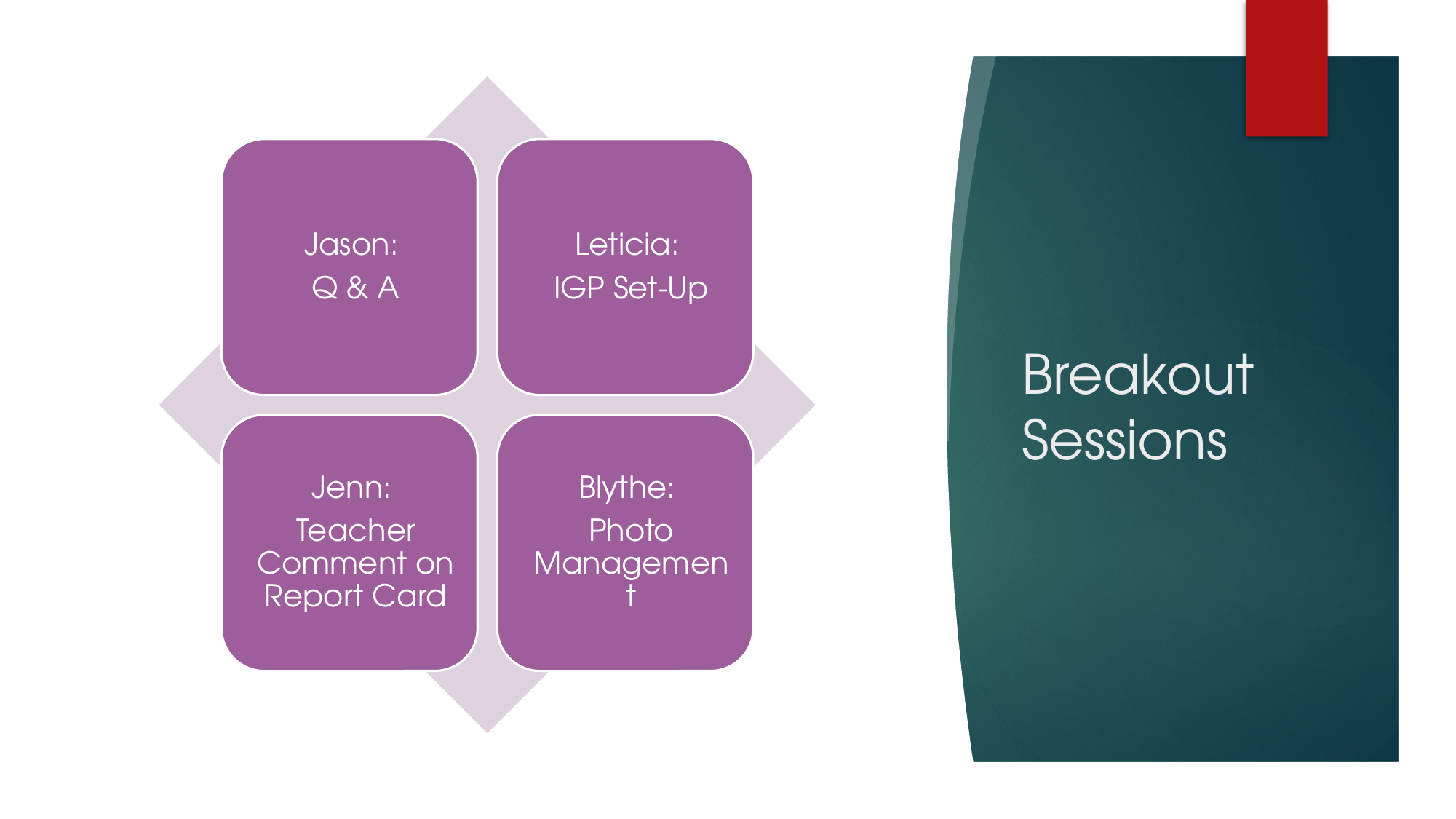

Jason:
Q & A
Leticia:
IGP Set-Up
Jenn:
Teacher Comment on Report Card
Blythe:
Photo Management
# Breakout Sessions